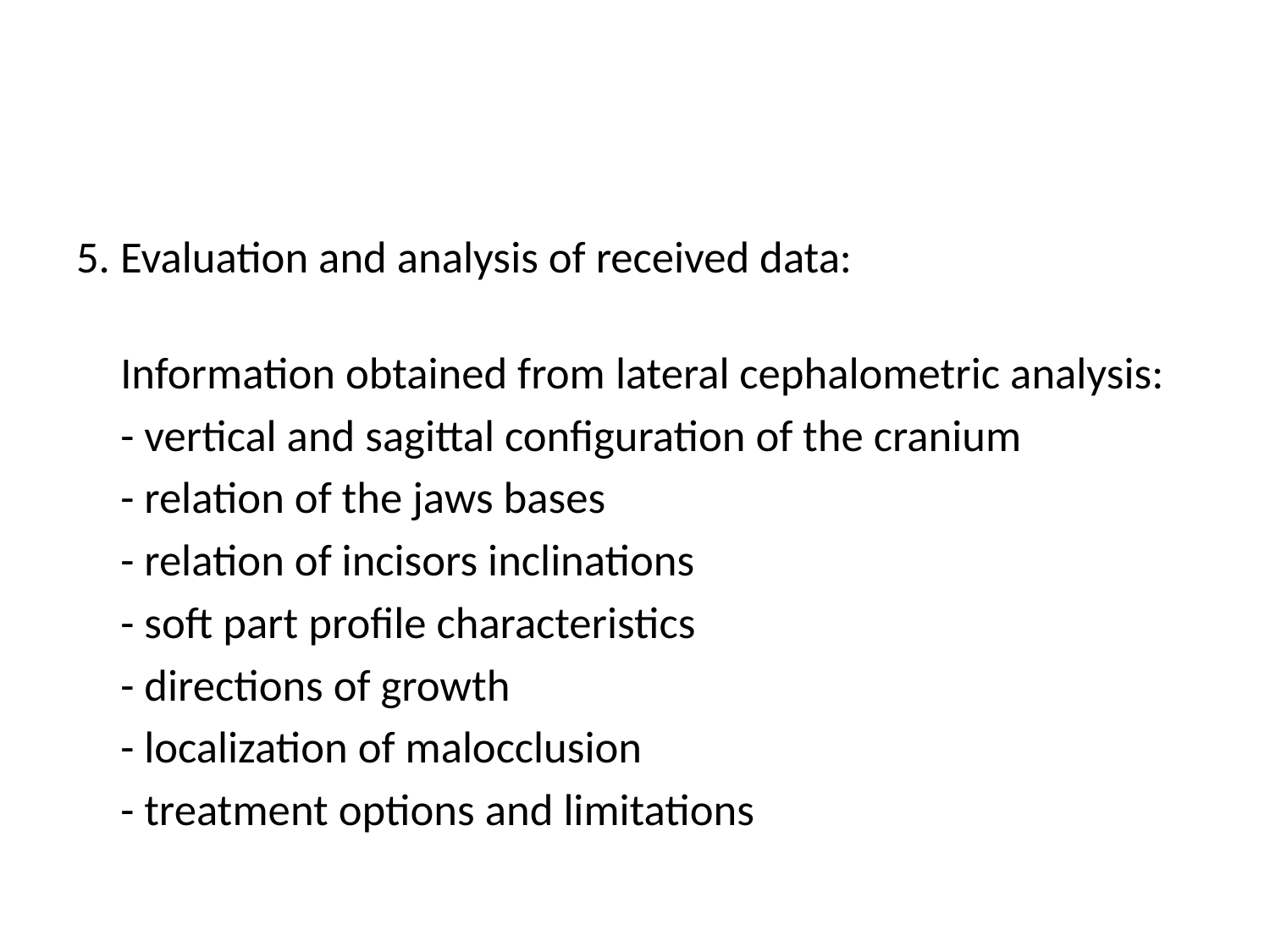

#
5. Evaluation and analysis of received data:
Information obtained from lateral cephalometric analysis:
	- vertical and sagittal configuration of the cranium
	- relation of the jaws bases
	- relation of incisors inclinations
	- soft part profile characteristics
	- directions of growth
	- localization of malocclusion
	- treatment options and limitations